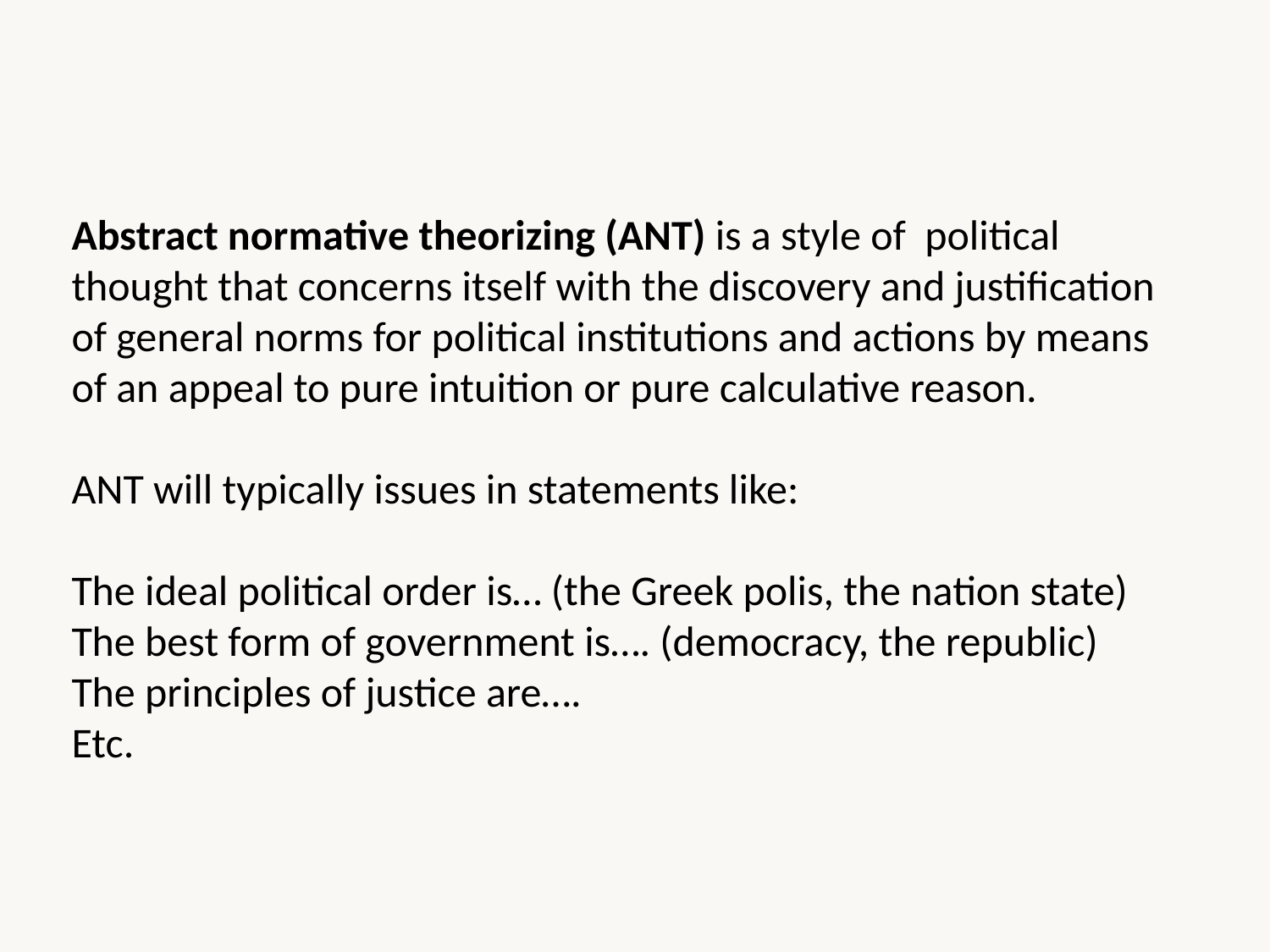

Abstract normative theorizing (ANT) is a style of  political thought that concerns itself with the discovery and justification of general norms for political institutions and actions by means of an appeal to pure intuition or pure calculative reason.

ANT will typically issues in statements like:

The ideal political order is… (the Greek polis, the nation state)
The best form of government is…. (democracy, the republic)
The principles of justice are….
Etc.